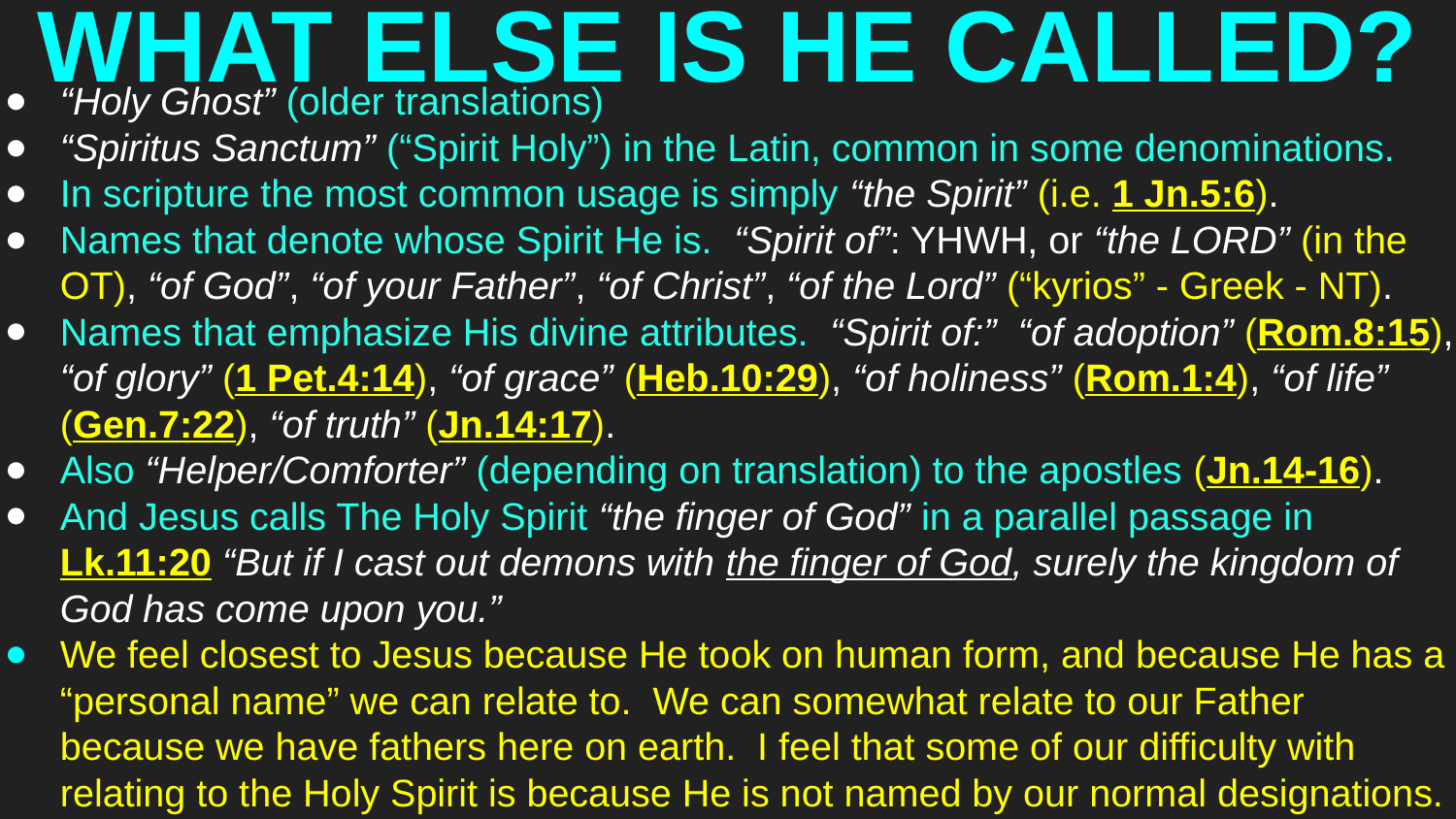

# WHAT ELSE IS HE CALLED?
“Holy Ghost” (older translations)
“Spiritus Sanctum” (“Spirit Holy”) in the Latin, common in some denominations.
In scripture the most common usage is simply “the Spirit” (i.e. 1 Jn.5:6).
Names that denote whose Spirit He is.  “Spirit of”: YHWH, or “the LORD” (in the OT), “of God”, “of your Father”, “of Christ”, “of the Lord” (“kyrios” - Greek - NT).
Names that emphasize His divine attributes.  “Spirit of:”  “of adoption” (Rom.8:15), “of glory” (1 Pet.4:14), “of grace” (Heb.10:29), “of holiness” (Rom.1:4), “of life” (Gen.7:22), “of truth” (Jn.14:17).
Also “Helper/Comforter” (depending on translation) to the apostles (Jn.14-16).
And Jesus calls The Holy Spirit “the finger of God” in a parallel passage in Lk.11:20 “But if I cast out demons with the finger of God, surely the kingdom of God has come upon you.”
We feel closest to Jesus because He took on human form, and because He has a “personal name” we can relate to.  We can somewhat relate to our Father because we have fathers here on earth.  I feel that some of our difficulty with relating to the Holy Spirit is because He is not named by our normal designations.